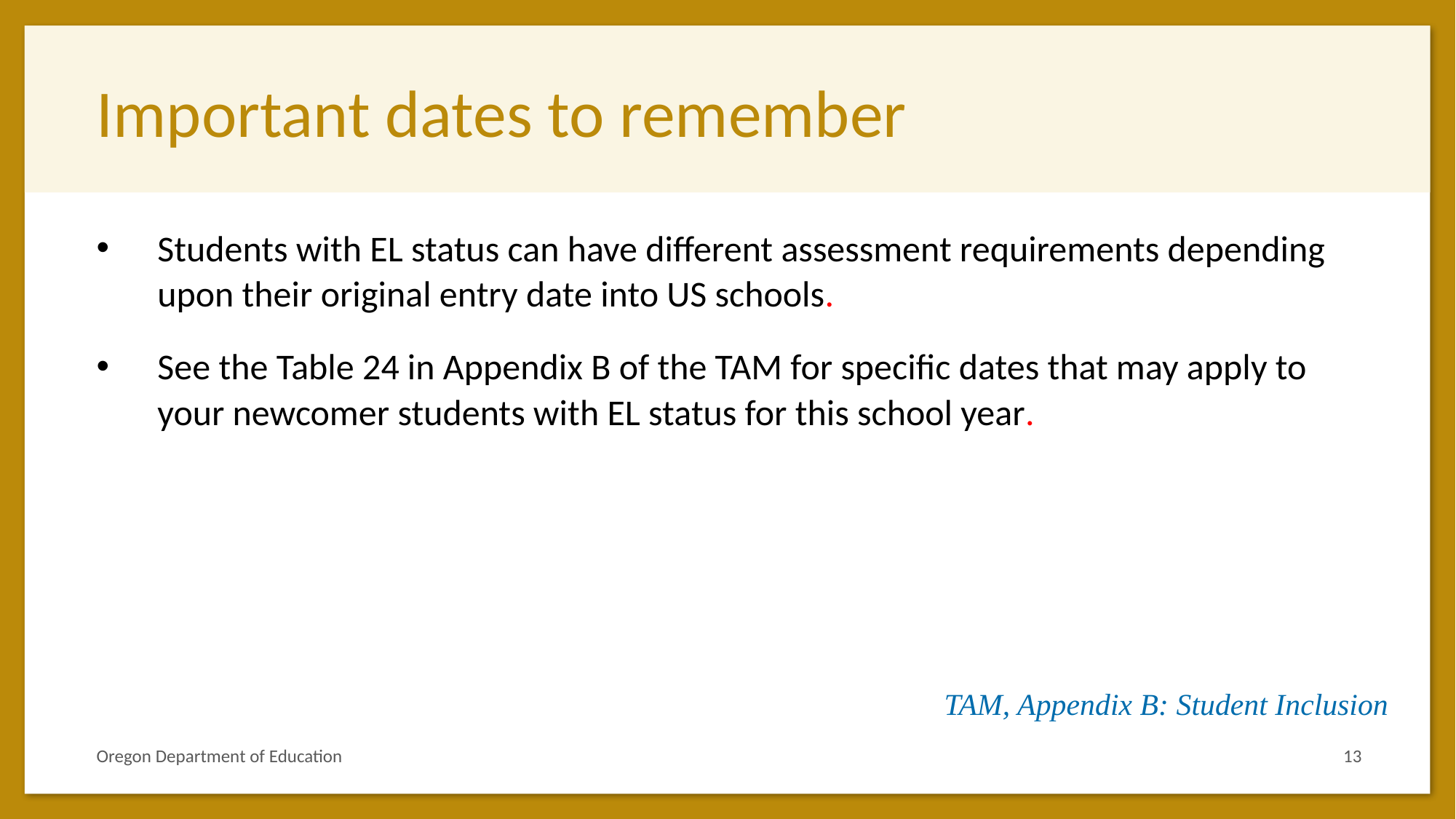

# Important dates to remember
Students with EL status can have different assessment requirements depending upon their original entry date into US schools.
See the Table 24 in Appendix B of the TAM for specific dates that may apply to your newcomer students with EL status for this school year.

TAM, Appendix B: Student Inclusion
Oregon Department of Education
13